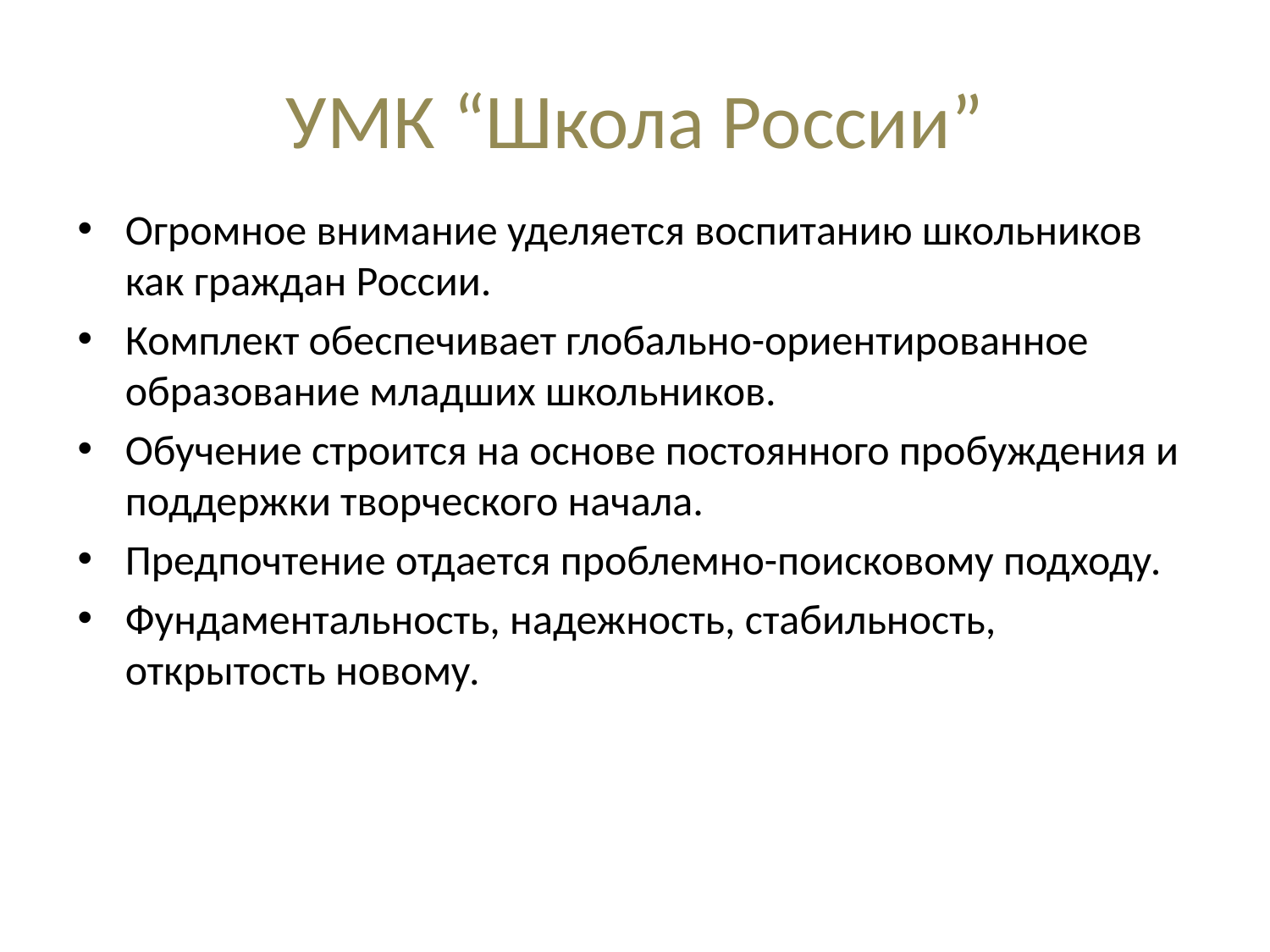

# УМК “Школа России”
Огромное внимание уделяется воспитанию школьников как граждан России.
Комплект обеспечивает глобально-ориентированное образование младших школьников.
Обучение строится на основе постоянного пробуждения и поддержки творческого начала.
Предпочтение отдается проблемно-поисковому подходу.
Фундаментальность, надежность, стабильность, открытость новому.